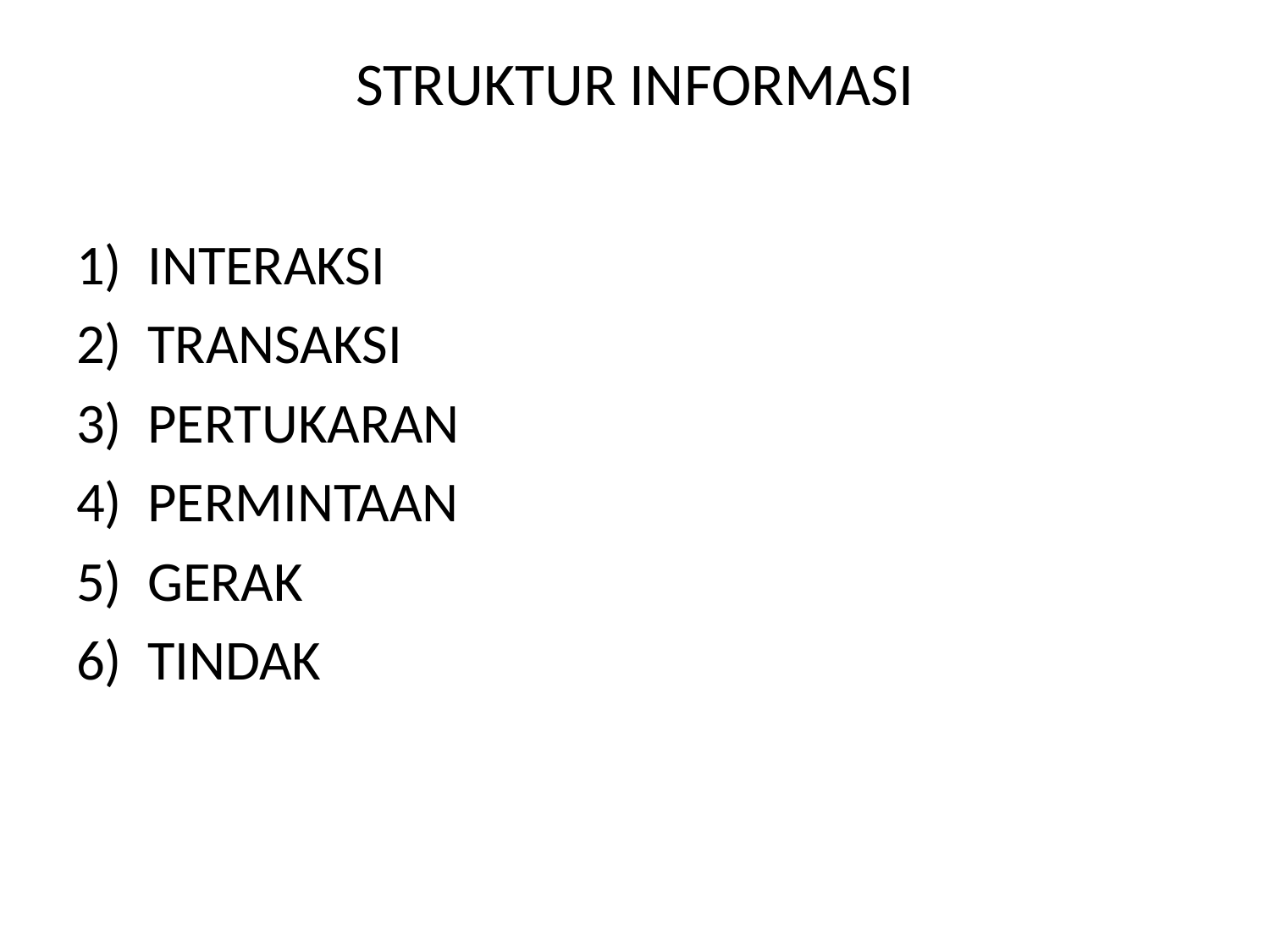

# STRUKTUR INFORMASI
INTERAKSI
TRANSAKSI
PERTUKARAN
PERMINTAAN
GERAK
TINDAK